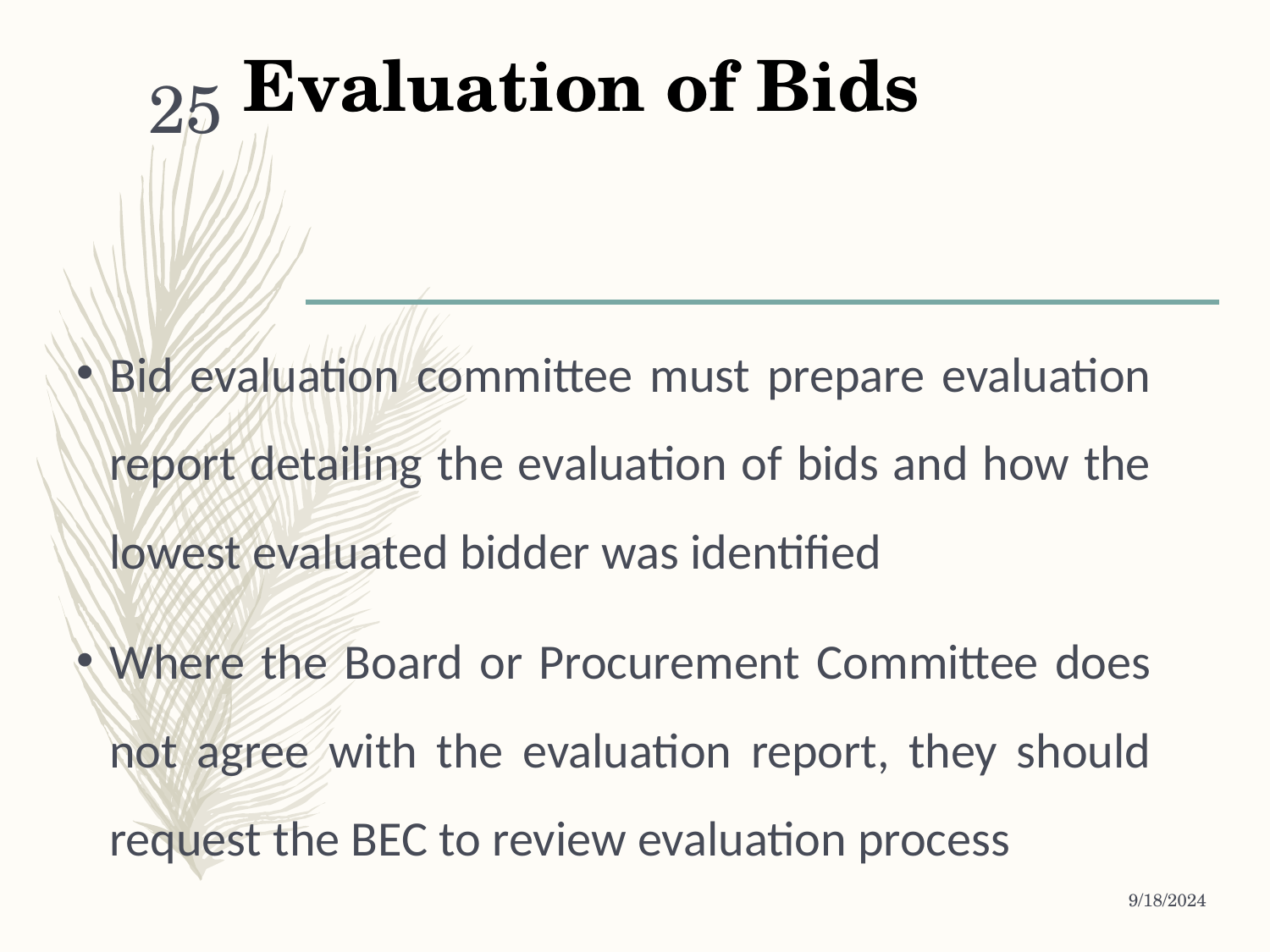

# Evaluation of Bids
25
Bid evaluation committee must prepare evaluation report detailing the evaluation of bids and how the lowest evaluated bidder was identified
Where the Board or Procurement Committee does not agree with the evaluation report, they should request the BEC to review evaluation process

9/18/2024